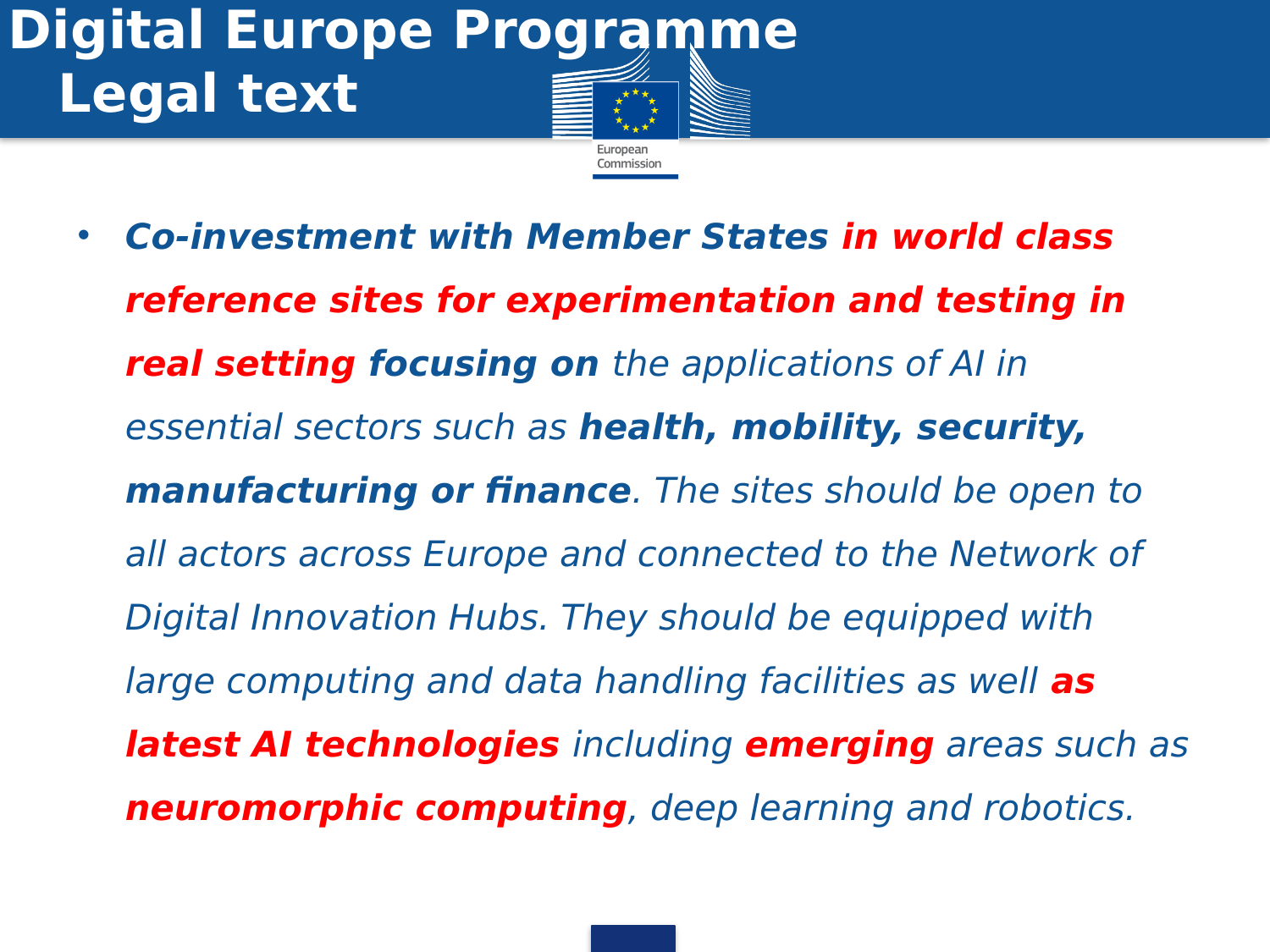

# Digital Europe Programme Legal text
Co-investment with Member States in world class reference sites for experimentation and testing in real setting focusing on the applications of AI in essential sectors such as health, mobility, security, manufacturing or finance. The sites should be open to all actors across Europe and connected to the Network of Digital Innovation Hubs. They should be equipped with large computing and data handling facilities as well as latest AI technologies including emerging areas such as neuromorphic computing, deep learning and robotics.